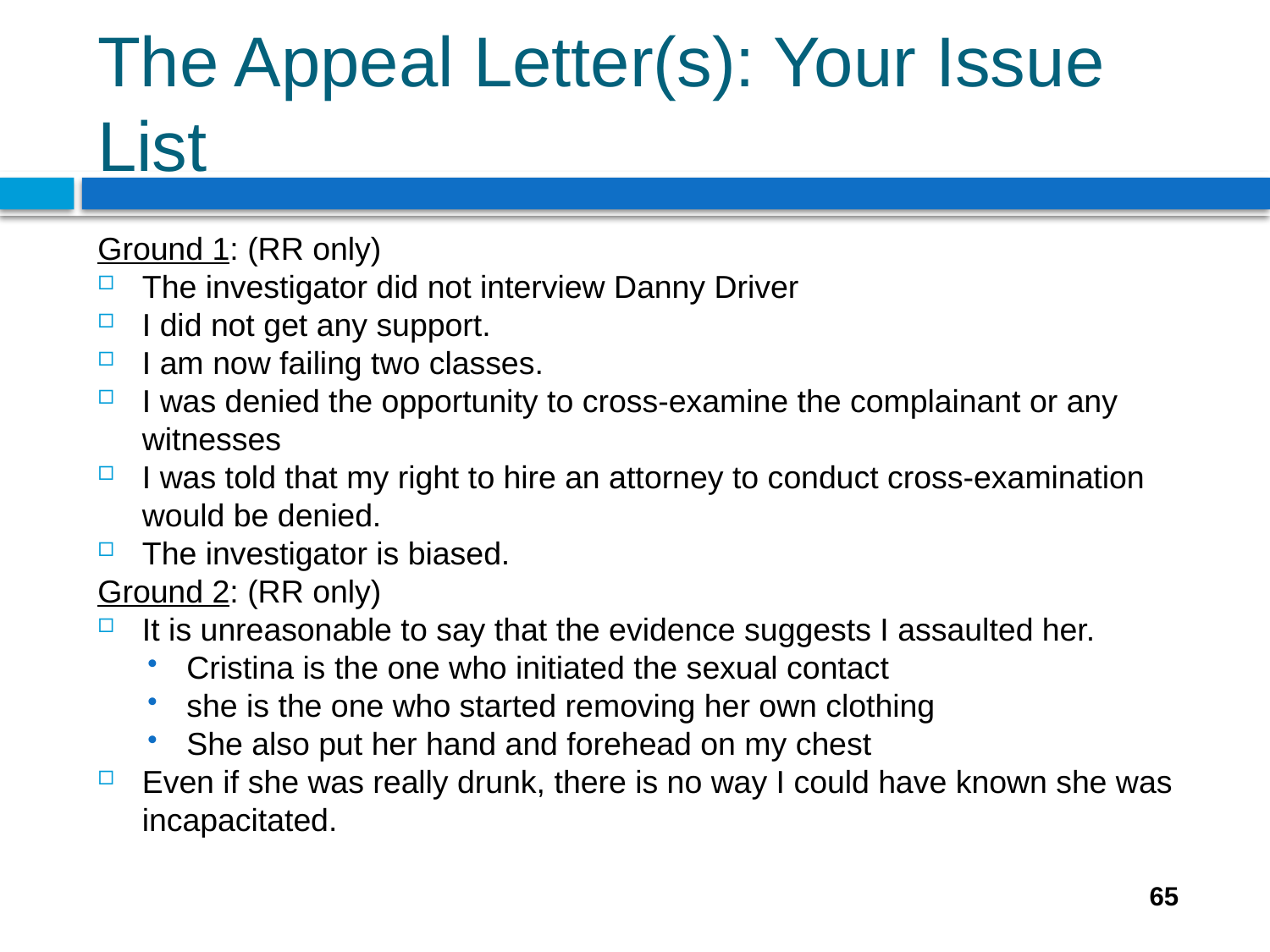

# The Appeal Letter(s): Your Issue List
Ground 1: (RR only)
The investigator did not interview Danny Driver
I did not get any support.
I am now failing two classes.
I was denied the opportunity to cross-examine the complainant or any witnesses
I was told that my right to hire an attorney to conduct cross-examination would be denied.
The investigator is biased.
Ground 2: (RR only)
It is unreasonable to say that the evidence suggests I assaulted her.
Cristina is the one who initiated the sexual contact
she is the one who started removing her own clothing
She also put her hand and forehead on my chest
Even if she was really drunk, there is no way I could have known she was incapacitated.

65